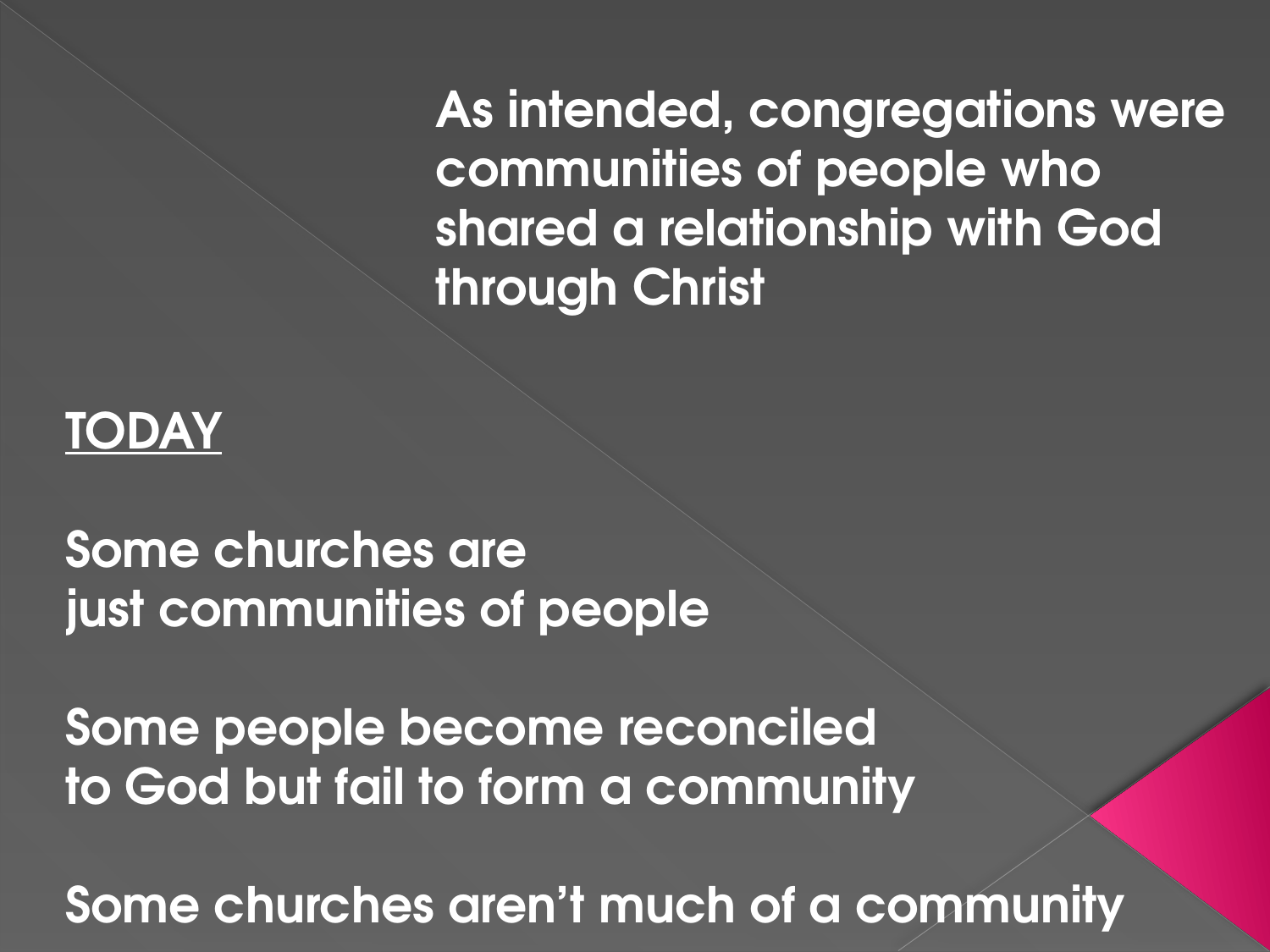

As intended, congregations were communities of people who shared a relationship with God through Christ
TODAY

Some churches are
just communities of people

Some people become reconciled
to God but fail to form a community

Some churches aren’t much of a community